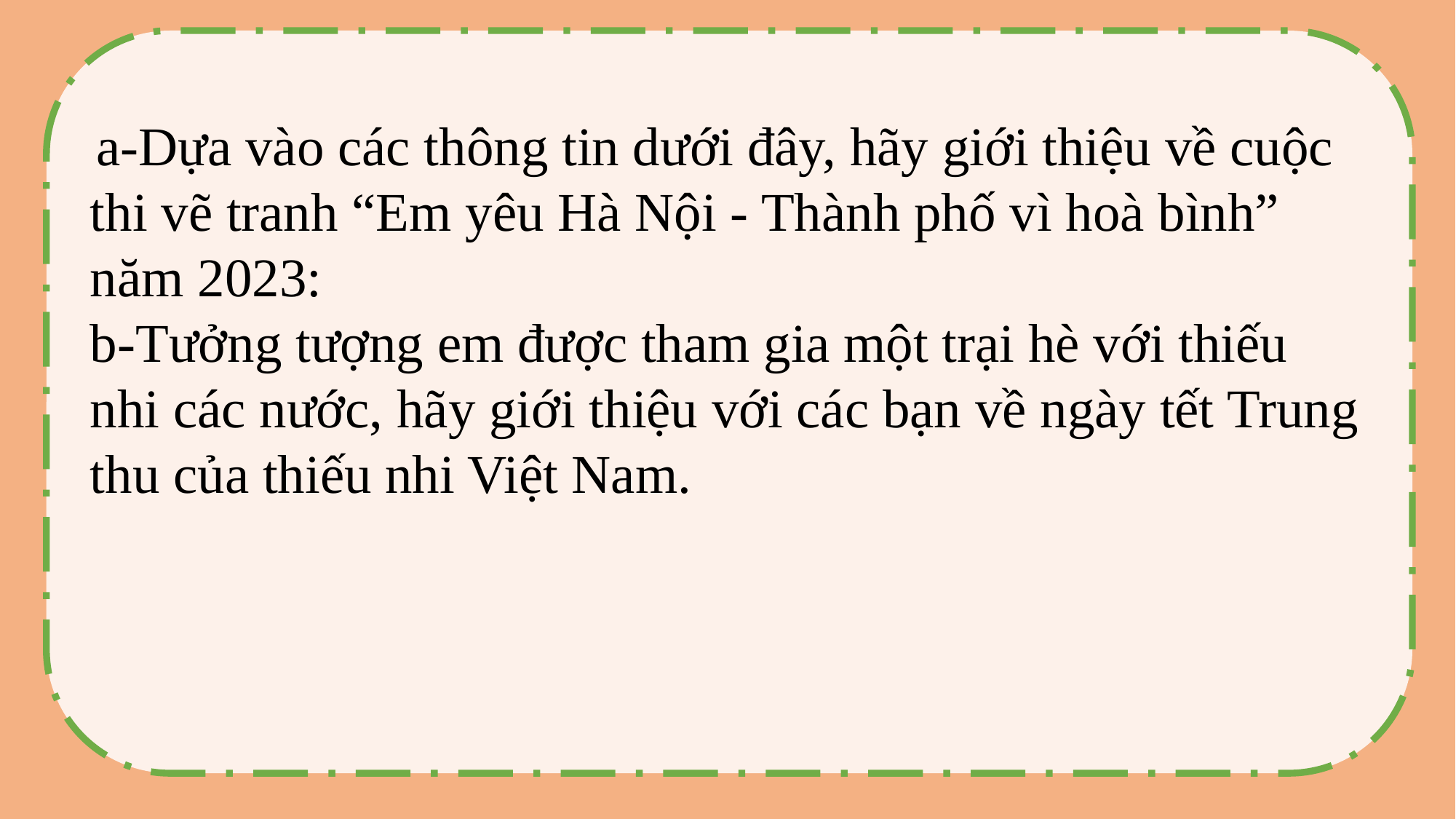

a-Dựa vào các thông tin dưới đây, hãy giới thiệu về cuộc thi vẽ tranh “Em yêu Hà Nội - Thành phố vì hoà bình” năm 2023:
b-Tưởng tượng em được tham gia một trại hè với thiếu nhi các nước, hãy giới thiệu với các bạn về ngày tết Trung thu của thiếu nhi Việt Nam.